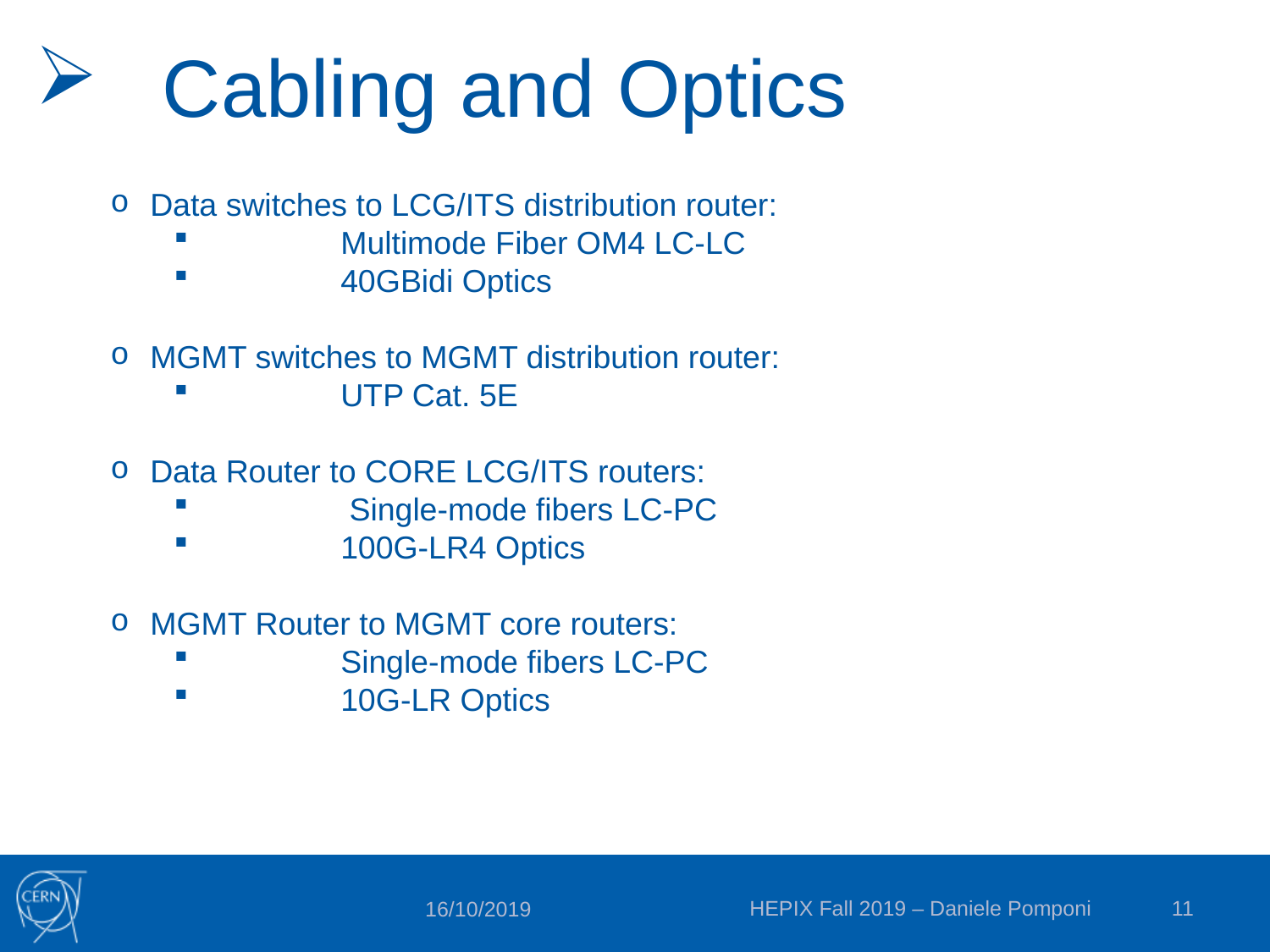

# Cabling and Optics
Data switches to LCG/ITS distribution router:
	Multimode Fiber OM4 LC-LC
	40GBidi Optics

MGMT switches to MGMT distribution router:
	UTP Cat. 5E

Data Router to CORE LCG/ITS routers:
	 Single-mode fibers LC-PC
	100G-LR4 Optics

MGMT Router to MGMT core routers:
	Single-mode fibers LC-PC
	10G-LR Optics

HEPIX Fall 2019 – Daniele Pomponi
11
16/10/2019